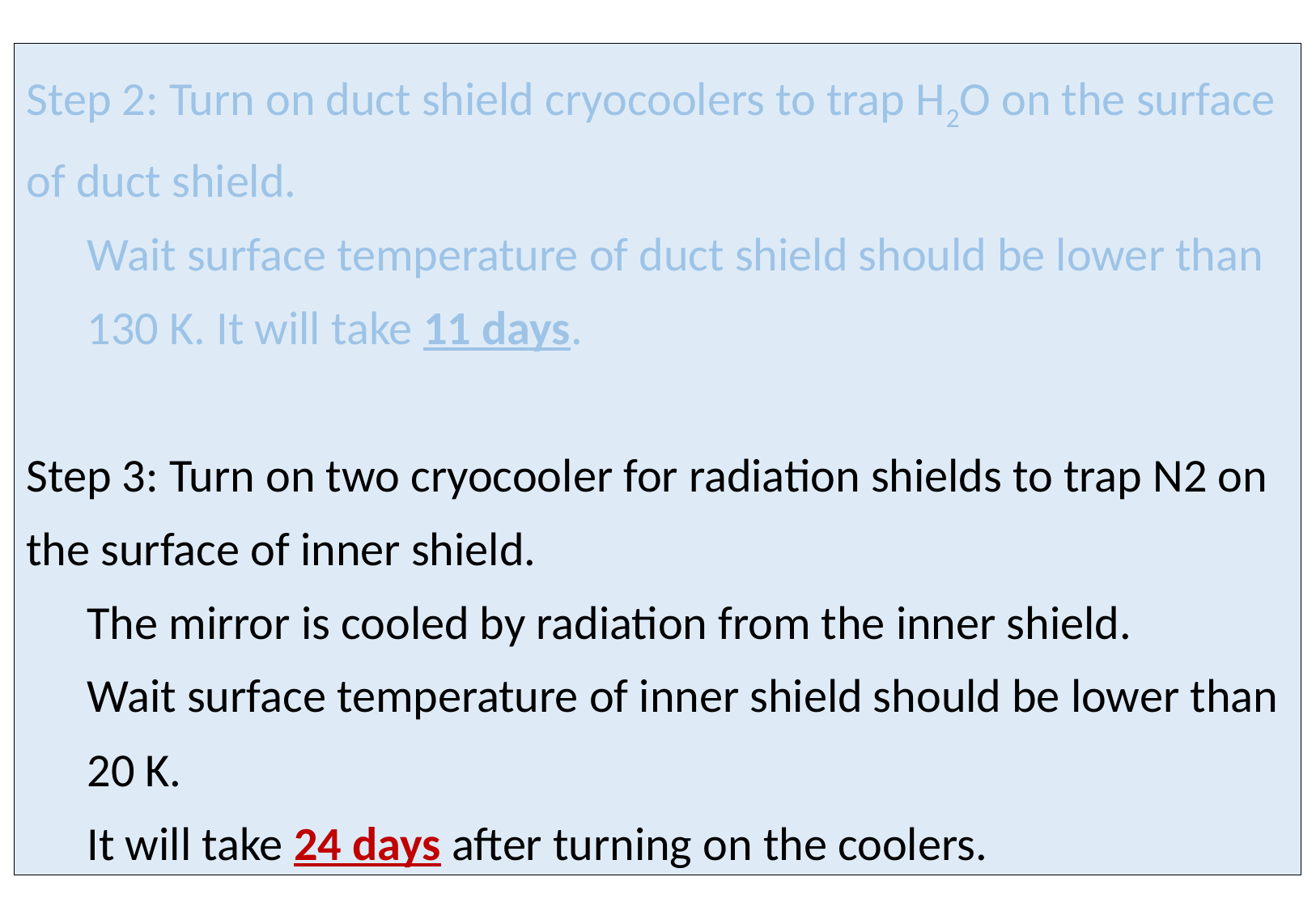

Step 2: Turn on duct shield cryocoolers to trap H2O on the surface of duct shield.
Wait surface temperature of duct shield should be lower than 130 K. It will take 11 days.

Step 3: Turn on two cryocooler for radiation shields to trap N2 on the surface of inner shield.
The mirror is cooled by radiation from the inner shield.
Wait surface temperature of inner shield should be lower than 20 K.
It will take 24 days after turning on the coolers.